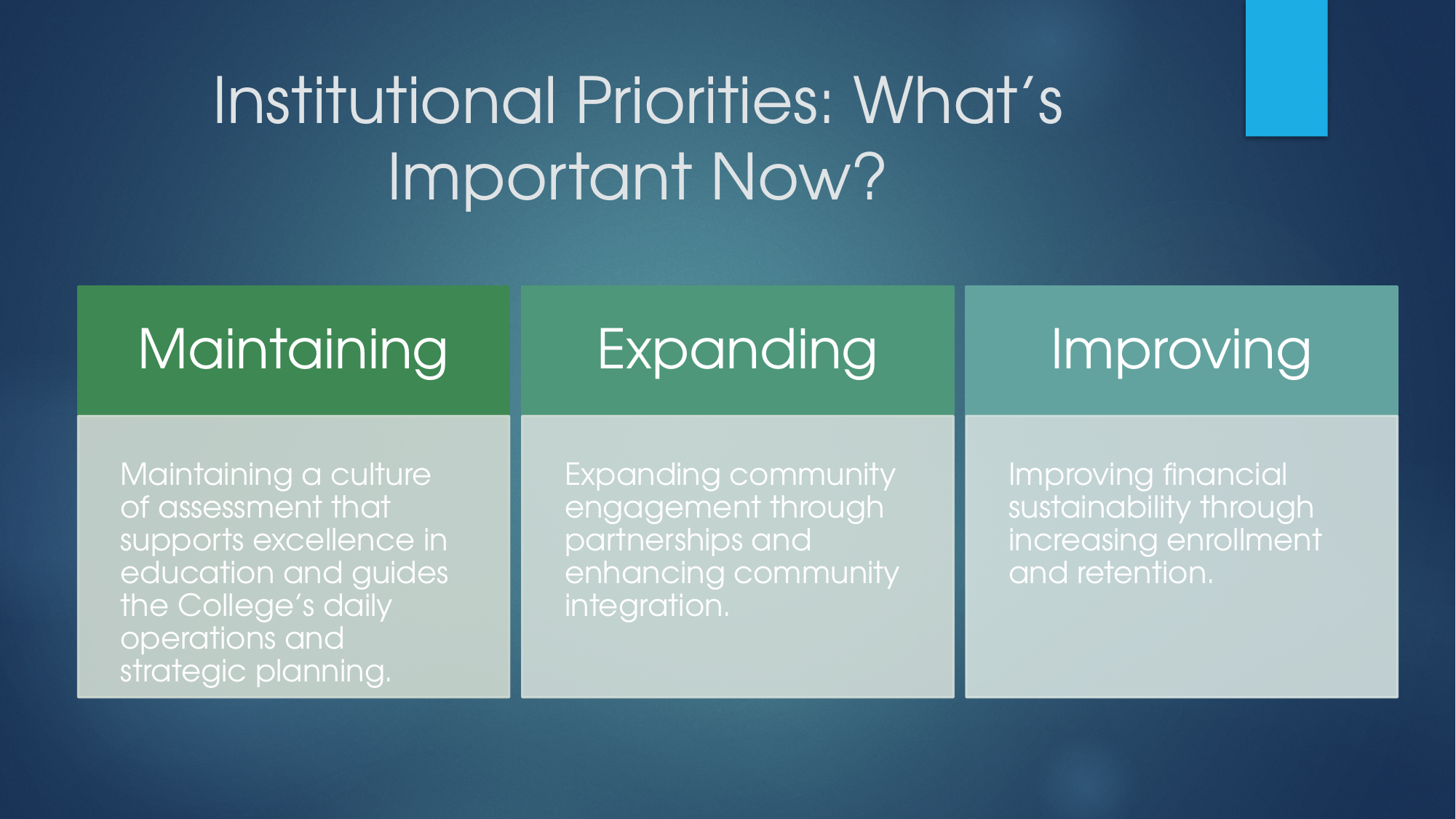

# Institutional Priorities: What’s Important Now?
Maintaining
Maintaining a culture of assessment that supports excellence in education and guides the College’s daily operations and strategic planning.
Expanding
Expanding community engagement through partnerships and enhancing community integration.
Improving
Improving financial sustainability through increasing enrollment and retention.